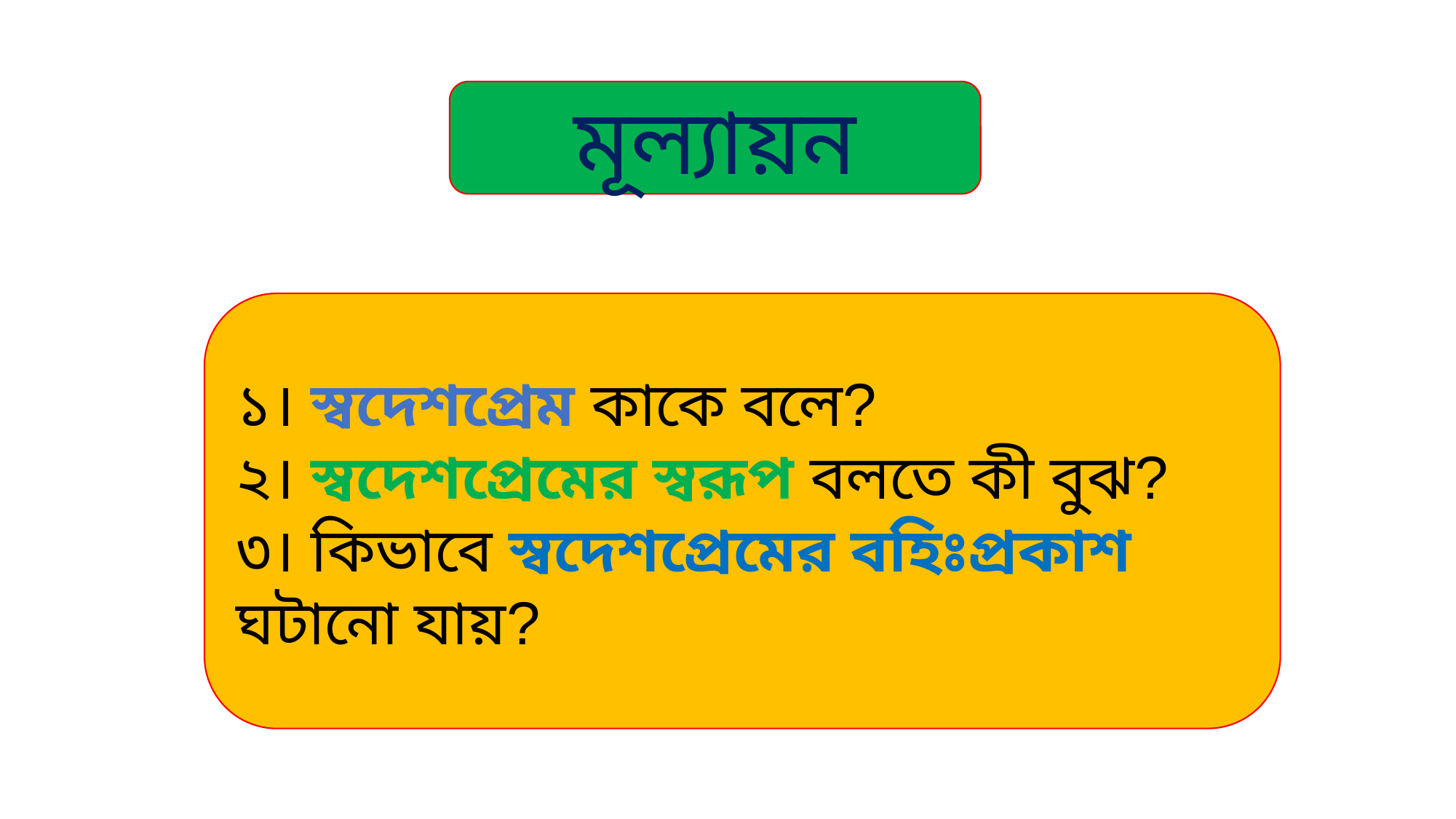

মূল্যায়ন
১। স্বদেশপ্রেম কাকে বলে?
২। স্বদেশপ্রেমের স্বরূপ বলতে কী বুঝ?
৩। কিভাবে স্বদেশপ্রেমের বহিঃপ্রকাশ ঘটানো যায়?